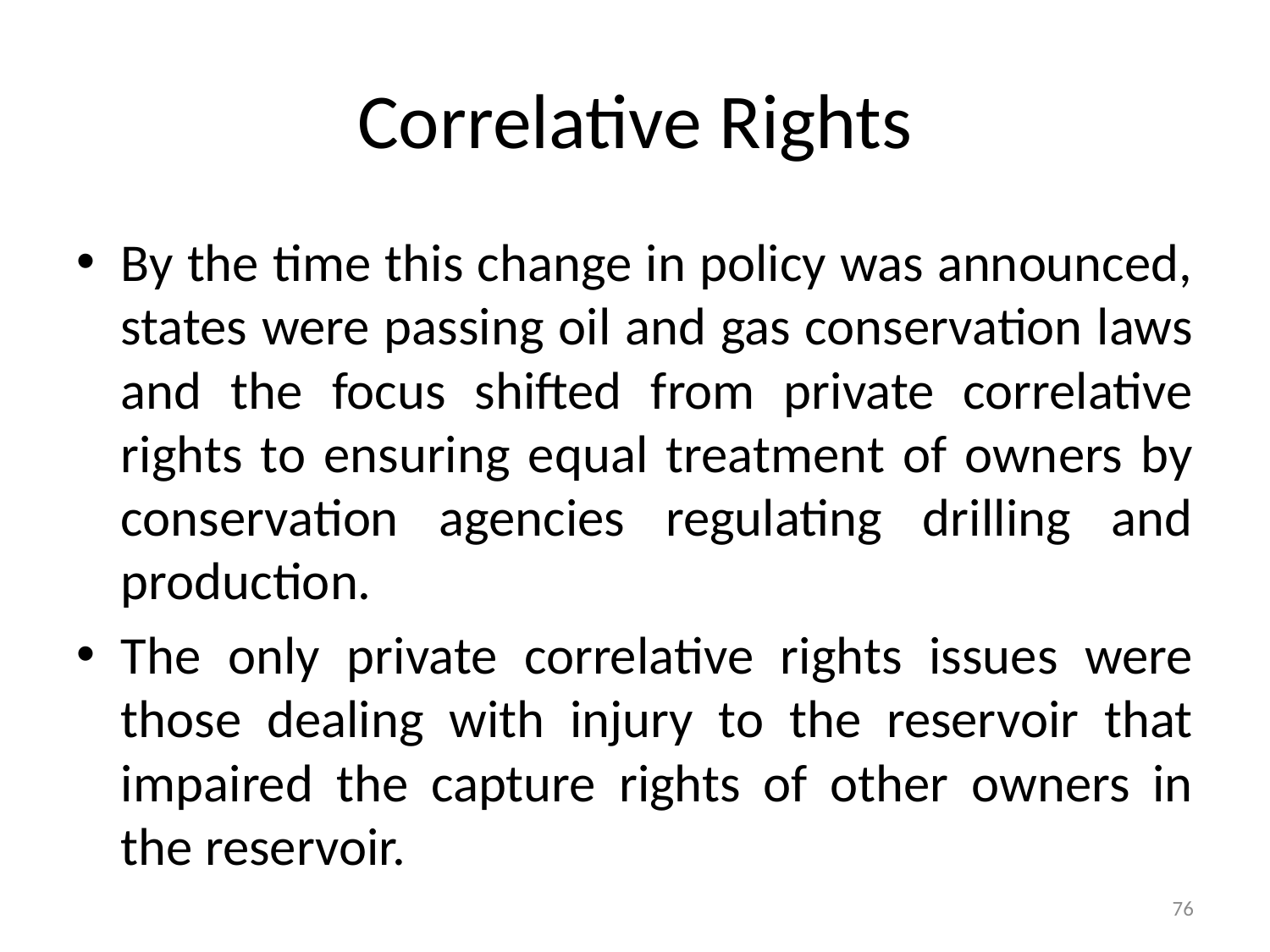

# Correlative Rights
By the time this change in policy was announced, states were passing oil and gas conservation laws and the focus shifted from private correlative rights to ensuring equal treatment of owners by conservation agencies regulating drilling and production.
The only private correlative rights issues were those dealing with injury to the reservoir that impaired the capture rights of other owners in the reservoir.
76